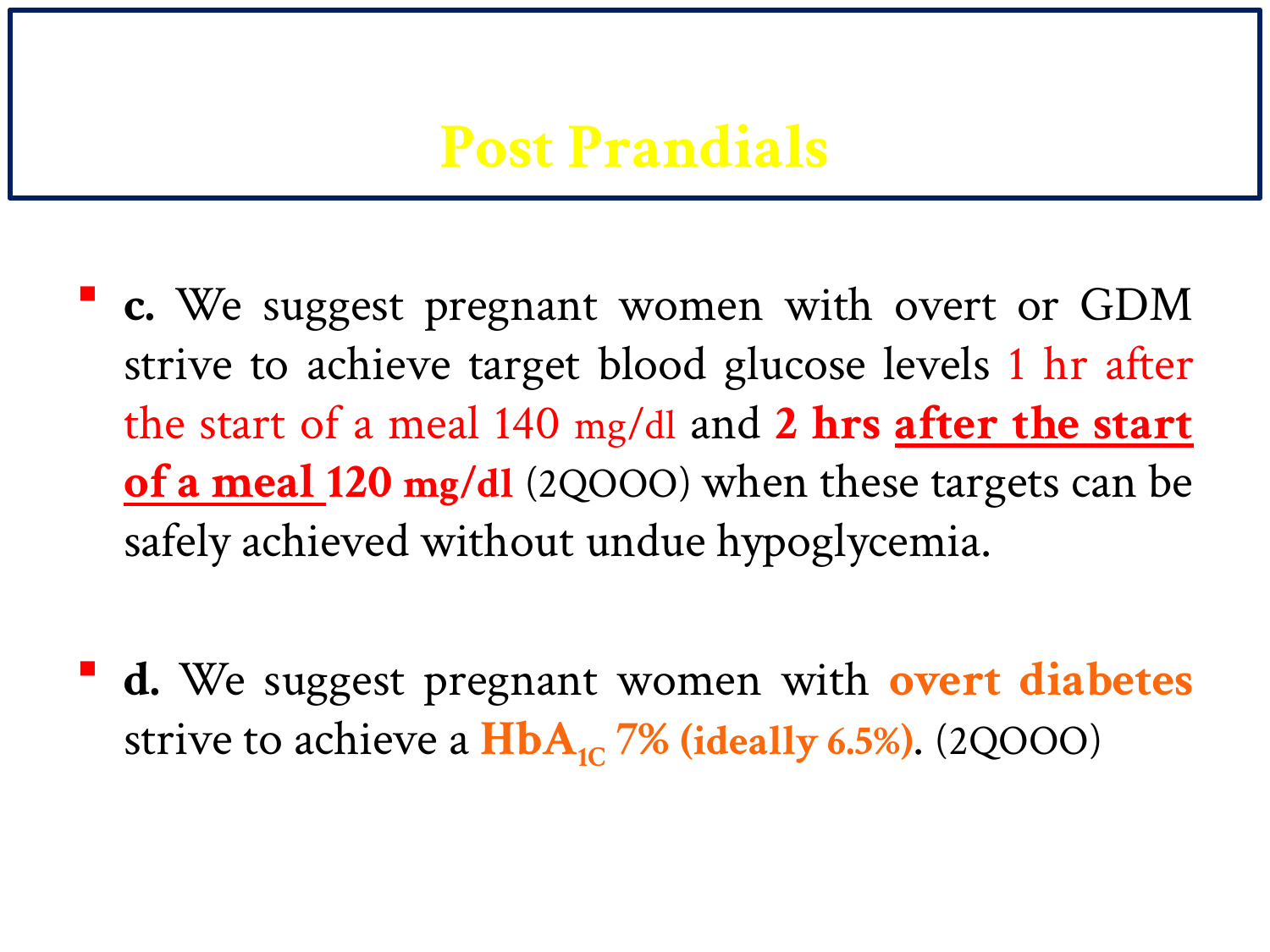

# 3.2. Glycemic Targets-2 Post Prandials
c. We suggest pregnant women with overt or GDM strive to achieve target blood glucose levels 1 hr after the start of a meal 140 mg/dl and 2 hrs after the start of a meal 120 mg/dl (2QOOO) when these targets can be safely achieved without undue hypoglycemia.

d. We suggest pregnant women with overt diabetes strive to achieve a HbA1C 7% (ideally 6.5%). (2QOOO)